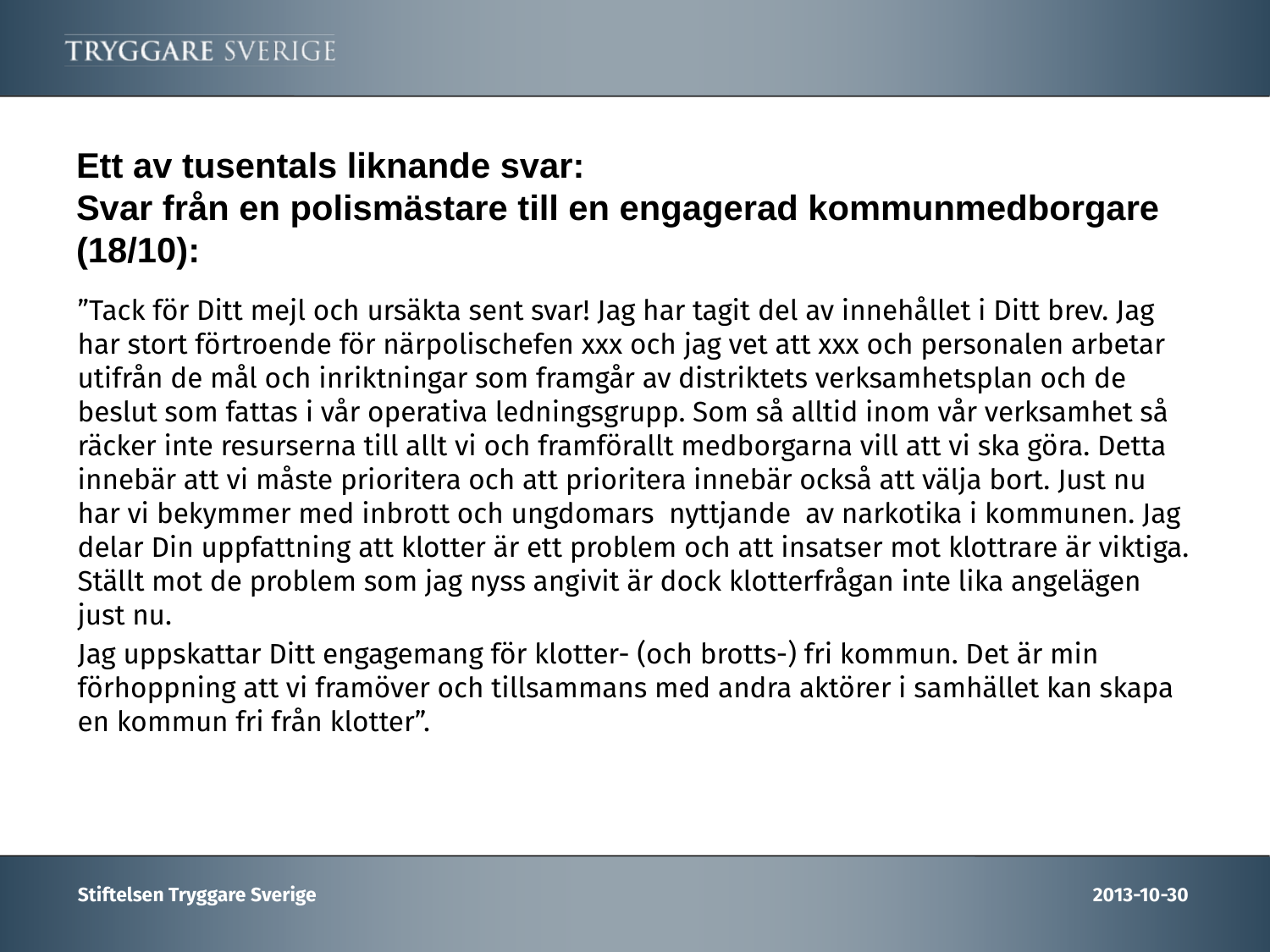

# Ett av tusentals liknande svar: Svar från en polismästare till en engagerad kommunmedborgare (18/10):
”Tack för Ditt mejl och ursäkta sent svar! Jag har tagit del av innehållet i Ditt brev. Jag har stort förtroende för närpolischefen xxx och jag vet att xxx och personalen arbetar utifrån de mål och inriktningar som framgår av distriktets verksamhetsplan och de beslut som fattas i vår operativa ledningsgrupp. Som så alltid inom vår verksamhet så räcker inte resurserna till allt vi och framförallt medborgarna vill att vi ska göra. Detta innebär att vi måste prioritera och att prioritera innebär också att välja bort. Just nu har vi bekymmer med inbrott och ungdomars  nyttjande  av narkotika i kommunen. Jag delar Din uppfattning att klotter är ett problem och att insatser mot klottrare är viktiga. Ställt mot de problem som jag nyss angivit är dock klotterfrågan inte lika angelägen just nu.
Jag uppskattar Ditt engagemang för klotter- (och brotts-) fri kommun. Det är min förhoppning att vi framöver och tillsammans med andra aktörer i samhället kan skapa en kommun fri från klotter”.

Stiftelsen Tryggare Sverige
2013-10-30